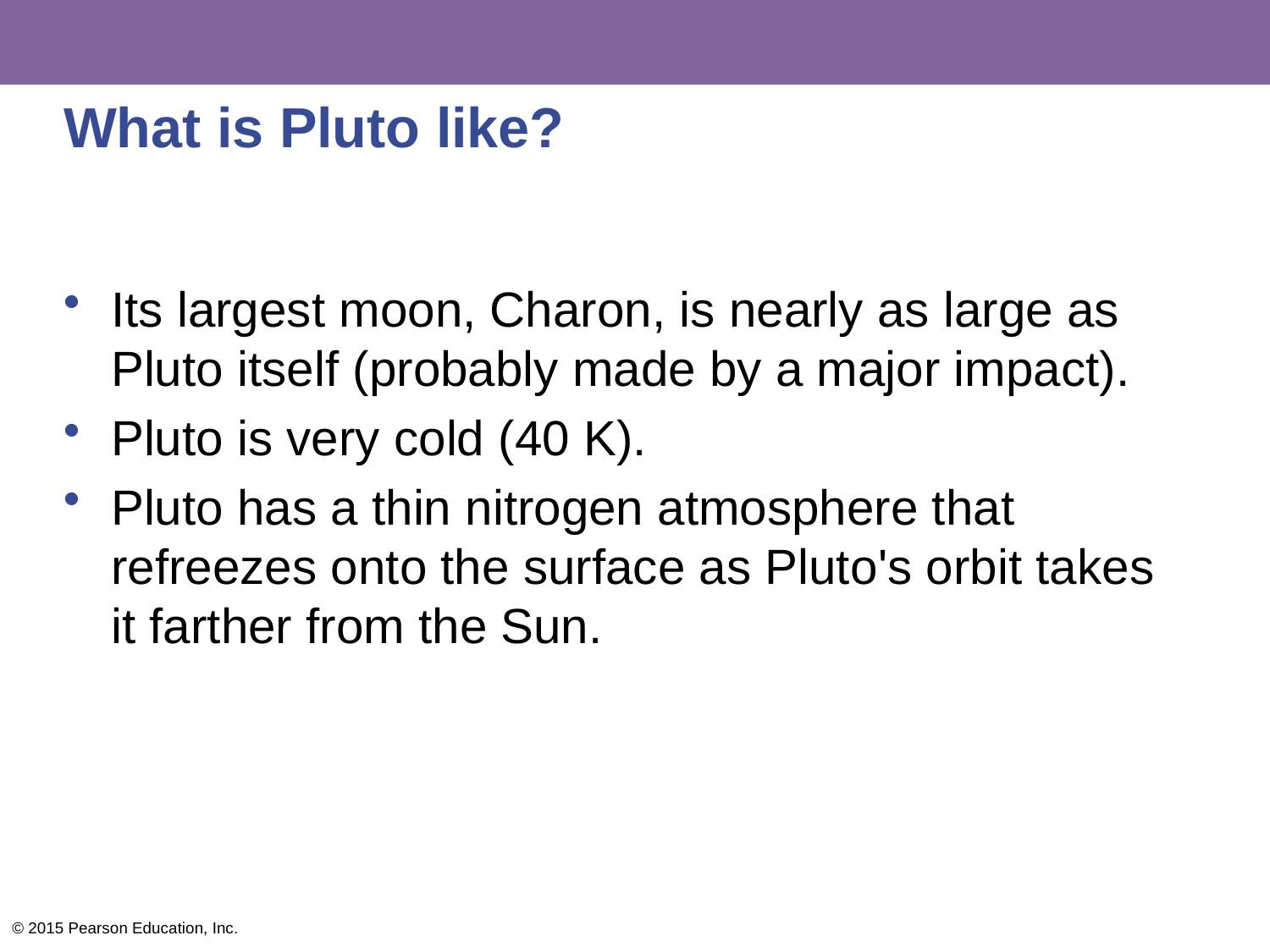

# What is Pluto like?
Its largest moon, Charon, is nearly as large as Pluto itself (probably made by a major impact).
Pluto is very cold (40 K).
Pluto has a thin nitrogen atmosphere that refreezes onto the surface as Pluto's orbit takes it farther from the Sun.

© 2015 Pearson Education, Inc.